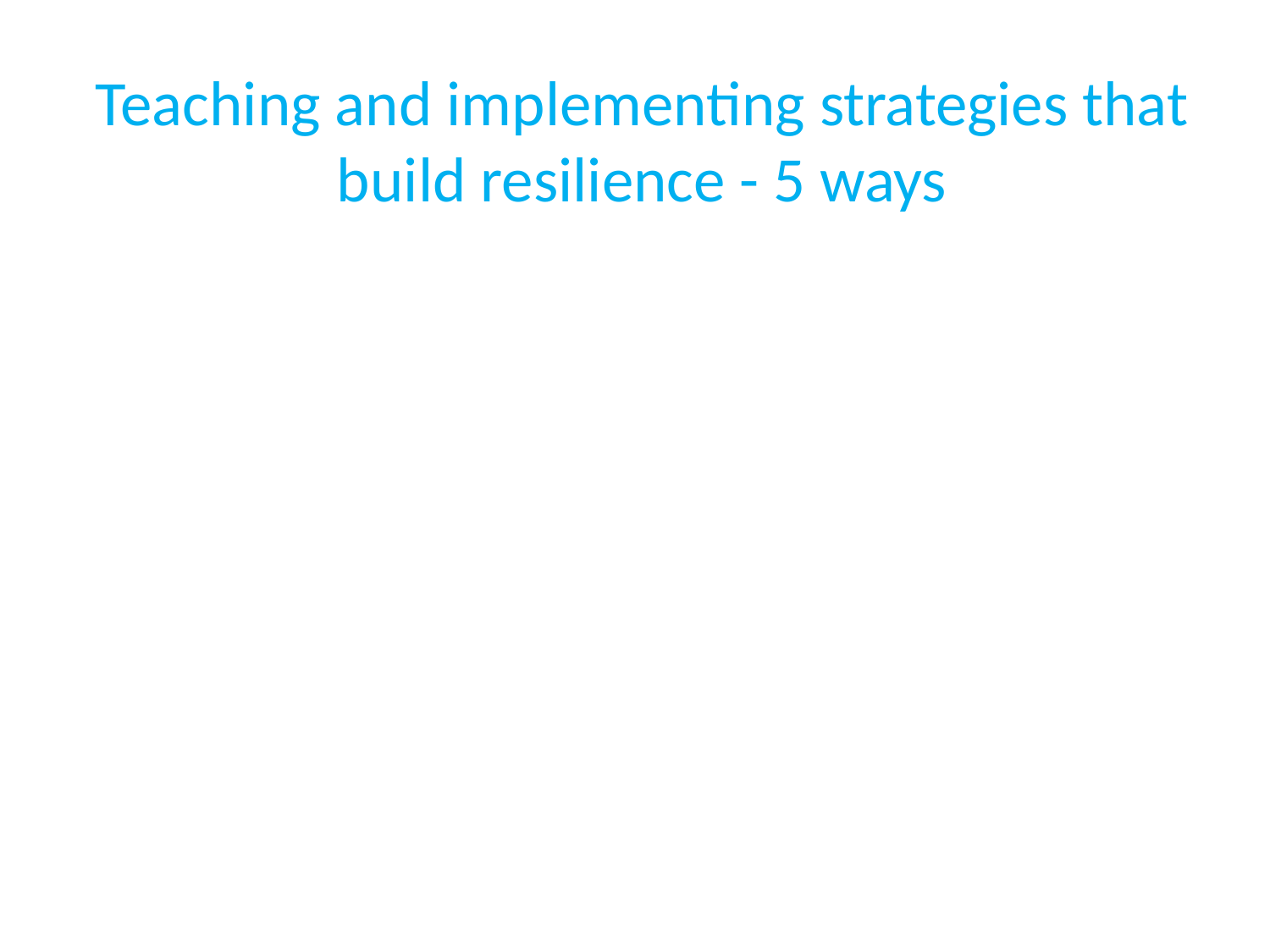

Teaching and implementing strategies that build resilience - 5 ways